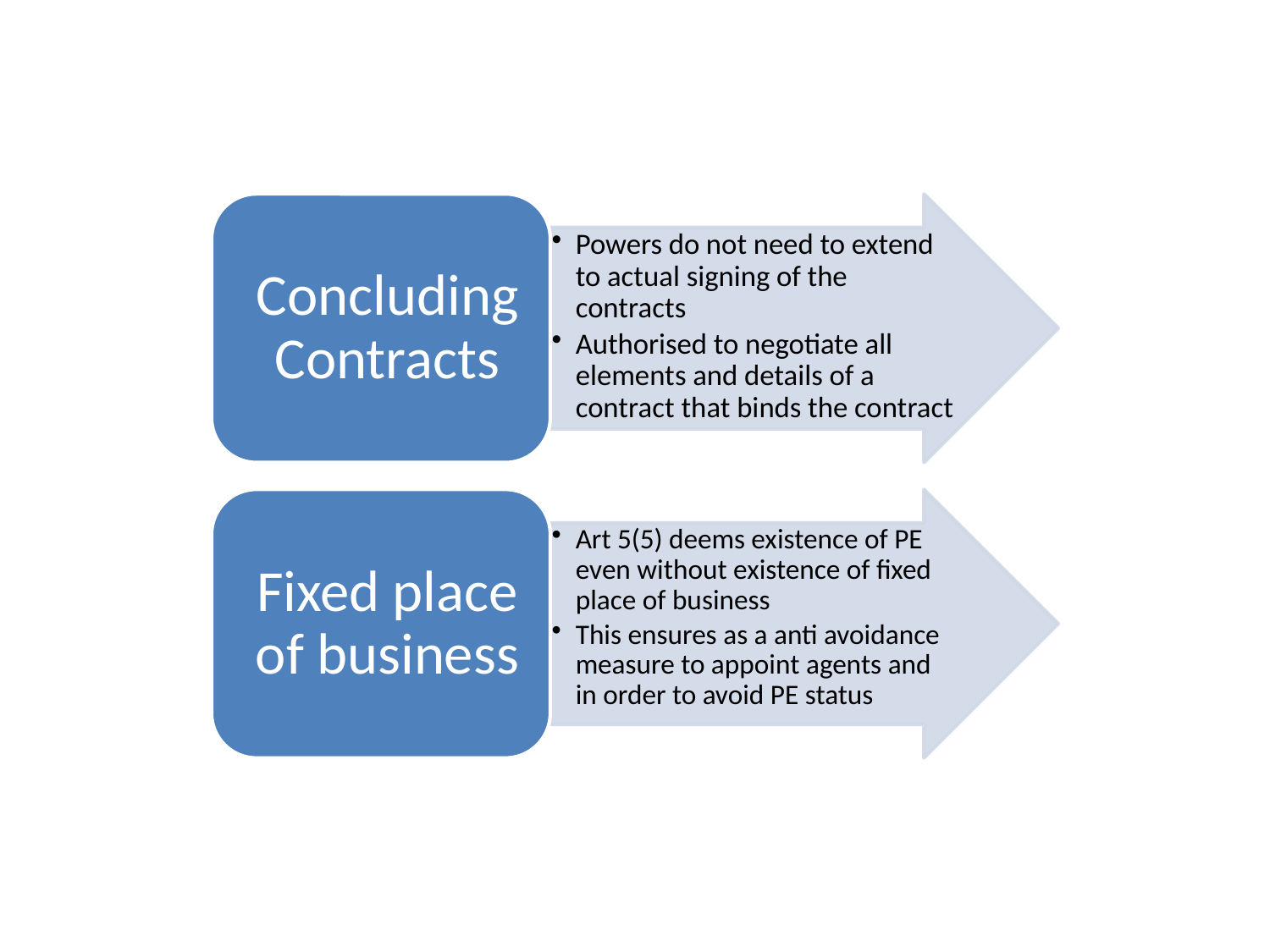

Powers do not need to extend to actual signing of the contracts
Authorised to negotiate all elements and details of a contract that binds the contract
Concluding Contracts
Art 5(5) deems existence of PE even without existence of fixed place of business
This ensures as a anti avoidance measure to appoint agents and in order to avoid PE status
Fixed place of business